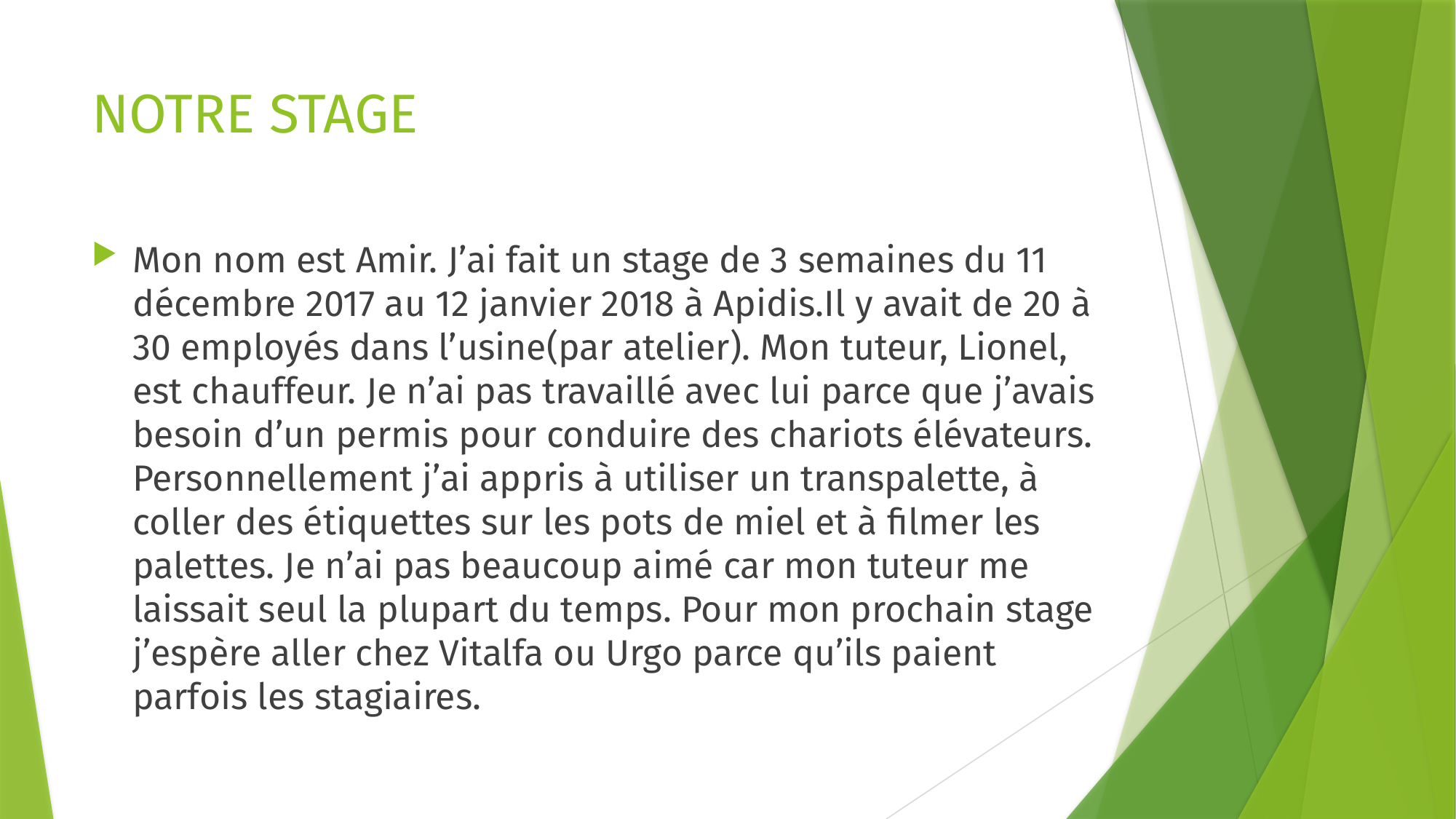

# NOTRE STAGE
Mon nom est Amir. J’ai fait un stage de 3 semaines du 11 décembre 2017 au 12 janvier 2018 à Apidis.Il y avait de 20 à 30 employés dans l’usine(par atelier). Mon tuteur, Lionel, est chauffeur. Je n’ai pas travaillé avec lui parce que j’avais besoin d’un permis pour conduire des chariots élévateurs. Personnellement j’ai appris à utiliser un transpalette, à coller des étiquettes sur les pots de miel et à filmer les palettes. Je n’ai pas beaucoup aimé car mon tuteur me laissait seul la plupart du temps. Pour mon prochain stage j’espère aller chez Vitalfa ou Urgo parce qu’ils paient parfois les stagiaires.